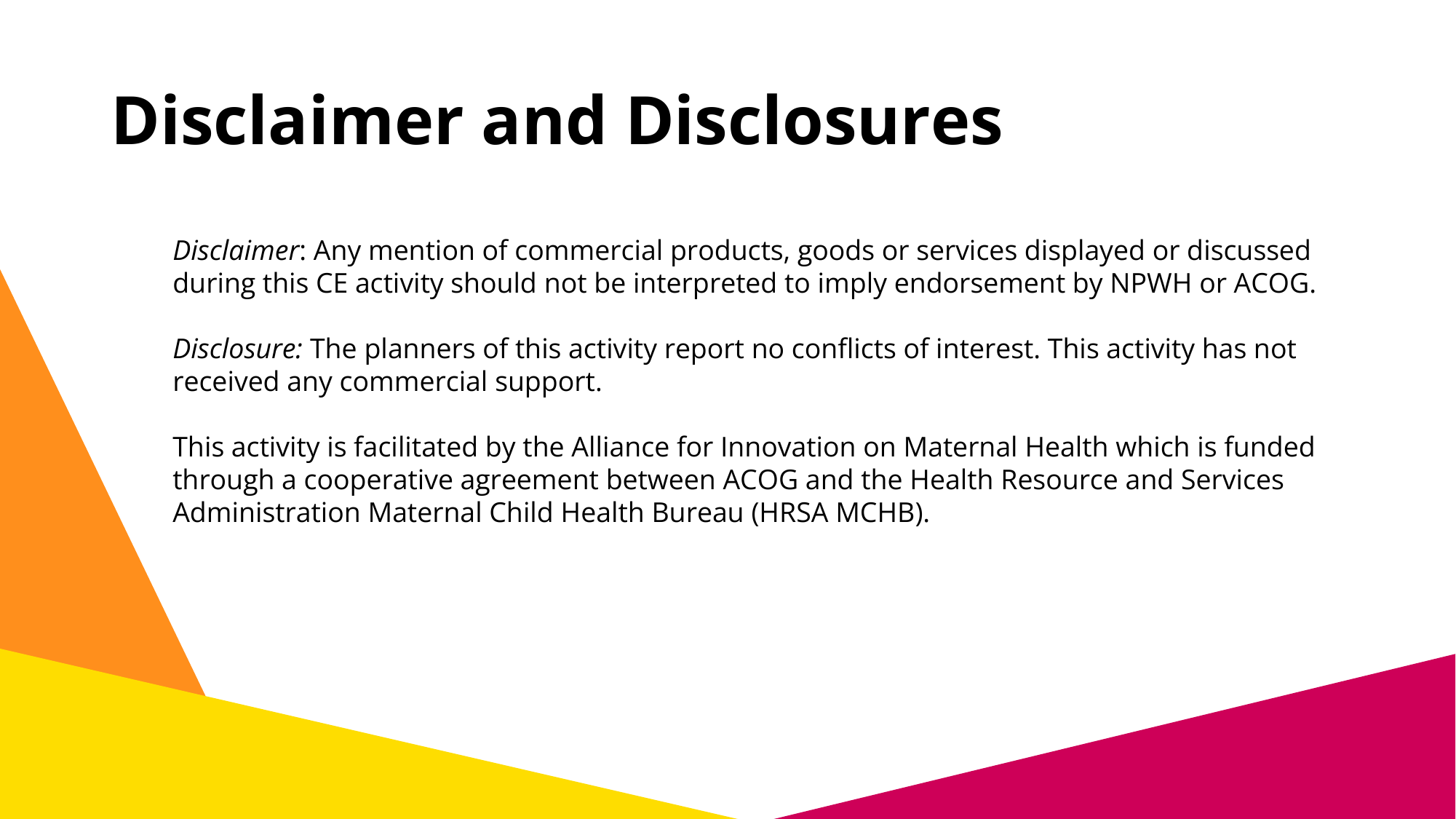

# Disclaimer and Disclosures
Disclaimer: Any mention of commercial products, goods or services displayed or discussed during this CE activity should not be interpreted to imply endorsement by NPWH or ACOG.

Disclosure: The planners of this activity report no conflicts of interest. This activity has not received any commercial support.

This activity is facilitated by the Alliance for Innovation on Maternal Health which is funded through a cooperative agreement between ACOG and the Health Resource and Services Administration Maternal Child Health Bureau (HRSA MCHB).